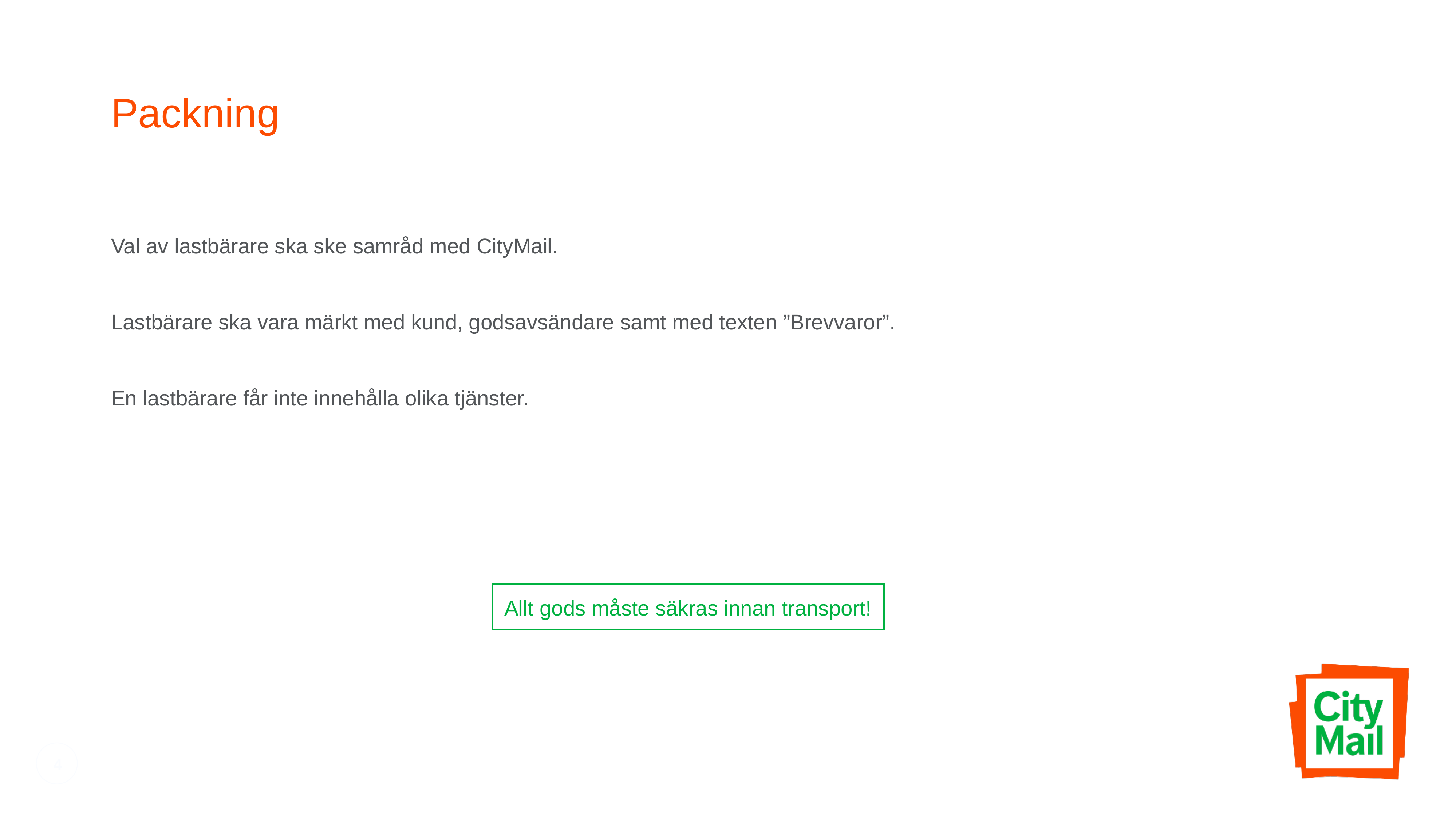

# Packning

Val av lastbärare ska ske samråd med CityMail.

Lastbärare ska vara märkt med kund, godsavsändare samt med texten ”Brevvaror”.

En lastbärare får inte innehålla olika tjänster.

Allt gods måste säkras innan transport!